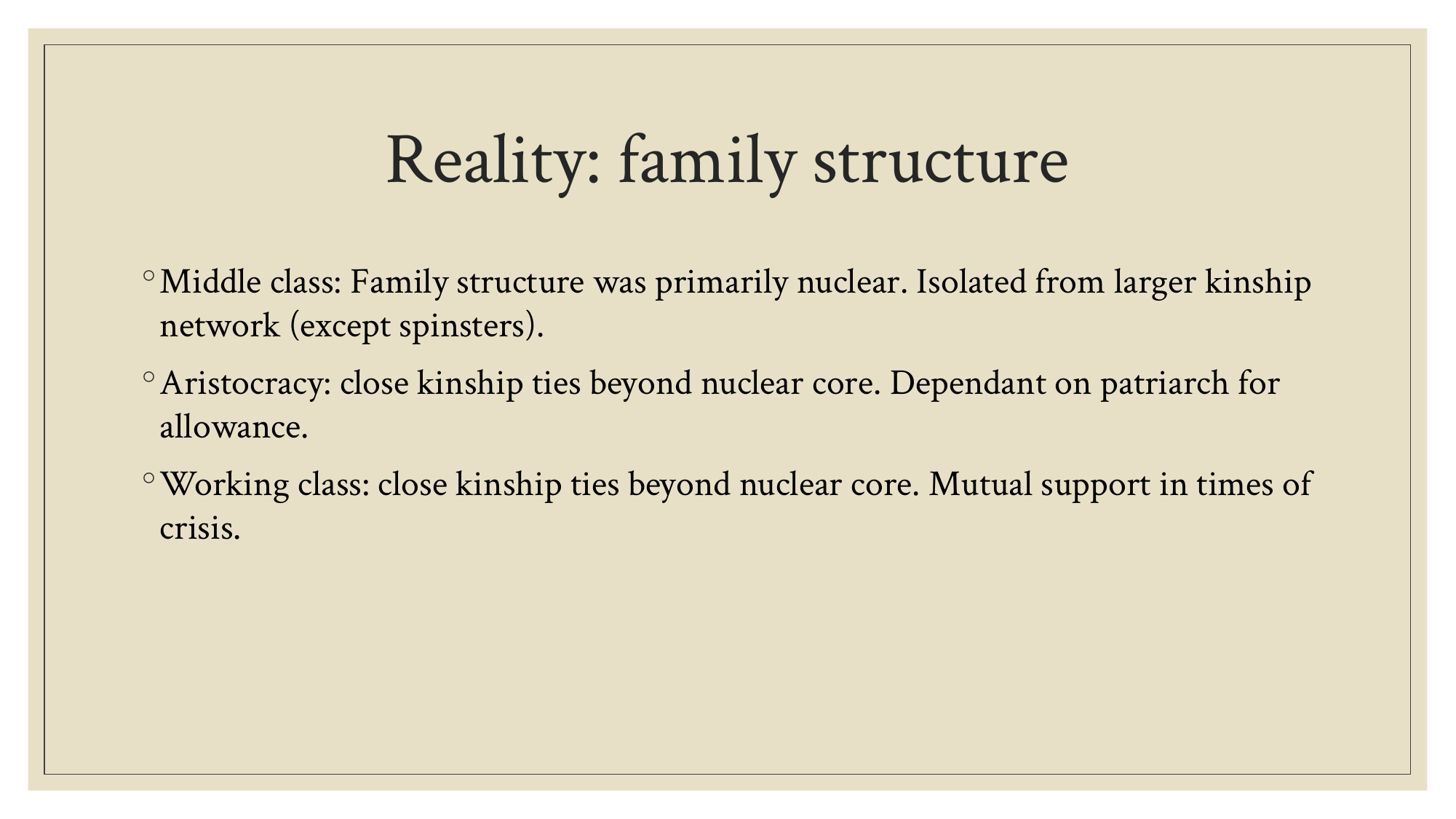

# Reality: family structure
Middle class: Family structure was primarily nuclear. Isolated from larger kinship network (except spinsters).
Aristocracy: close kinship ties beyond nuclear core. Dependant on patriarch for allowance.
Working class: close kinship ties beyond nuclear core. Mutual support in times of crisis.